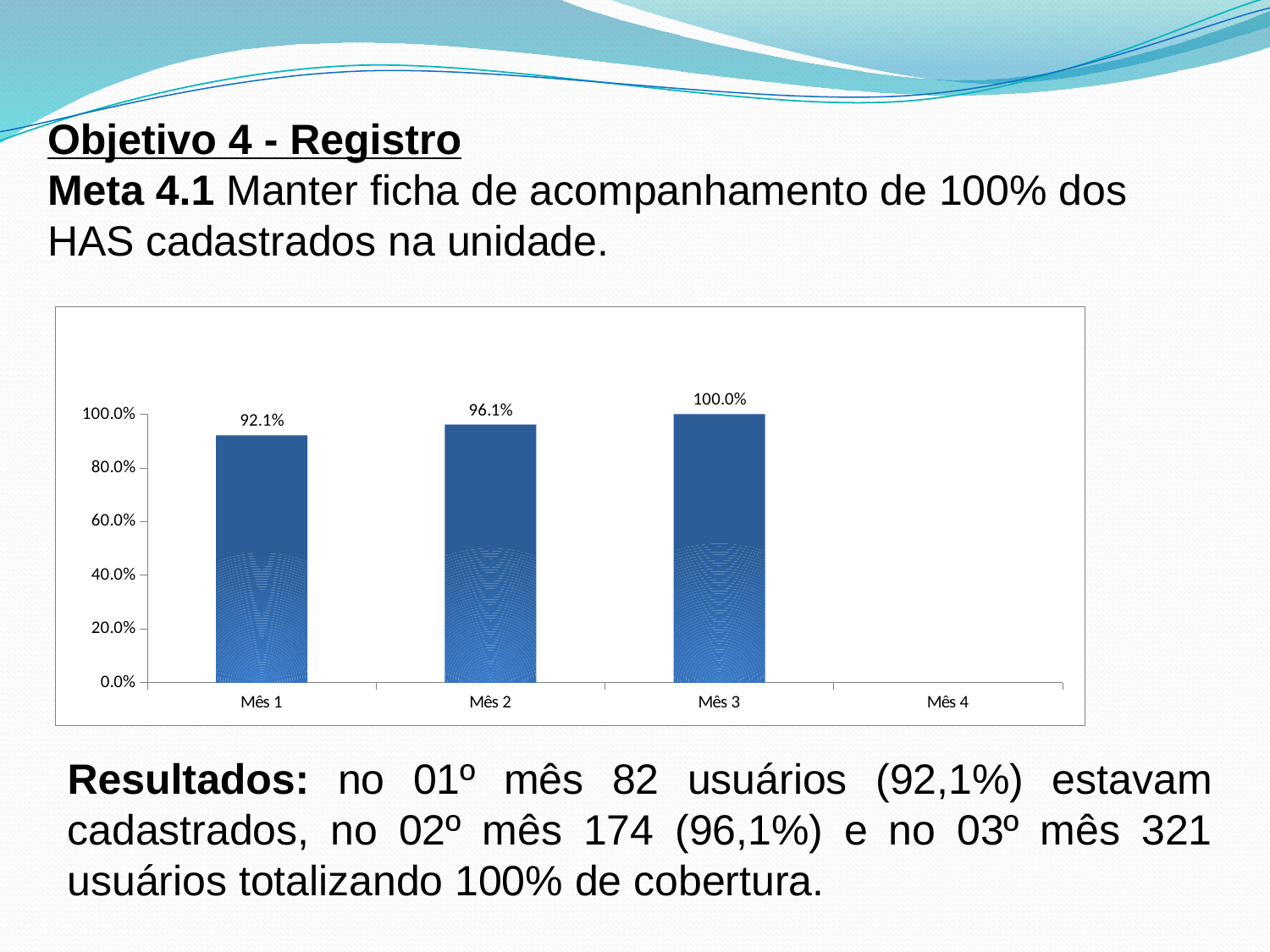

Objetivo 4 - Registro
Meta 4.1 Manter ficha de acompanhamento de 100% dos HAS cadastrados na unidade.

### Chart

| Category | Proporção de hipertensos com registro adequado na ficha de acompanhamento |
|---|---|
| Mês 1 | 0.9213483146067416 |
| Mês 2 | 0.9613259668508287 |
| Mês 3 | 1.0 |
| Mês 4 | 0.0 |
Resultados: no 01º mês 82 usuários (92,1%) estavam cadastrados, no 02º mês 174 (96,1%) e no 03º mês 321 usuários totalizando 100% de cobertura.